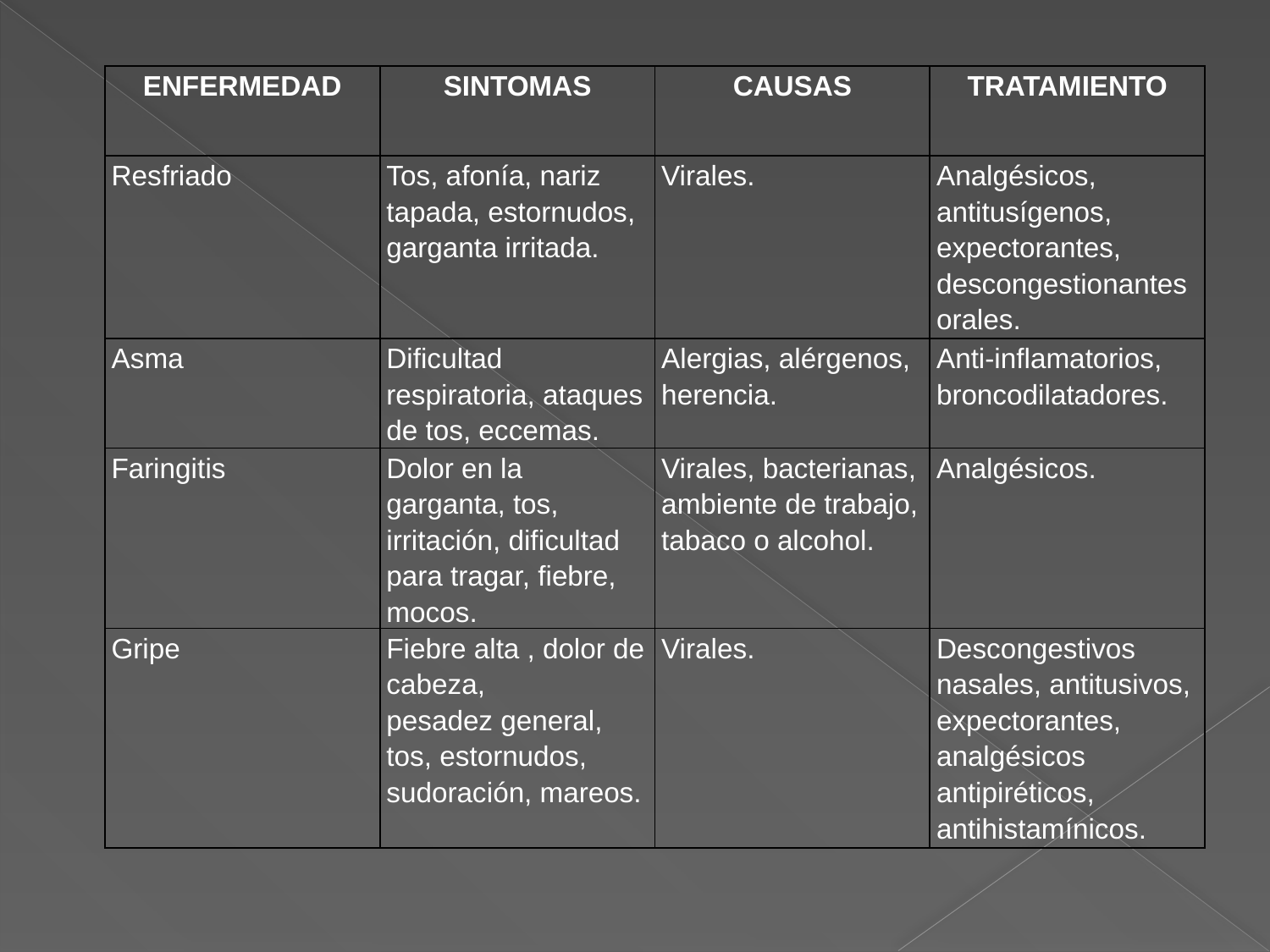

| ENFERMEDAD | SINTOMAS | CAUSAS | TRATAMIENTO |
| --- | --- | --- | --- |
| Resfriado | Tos, afonía, nariz tapada, estornudos, garganta irritada. | Virales. | Analgésicos, antitusígenos, expectorantes, descongestionantes orales. |
| Asma | Dificultad respiratoria, ataques de tos, eccemas. | Alergias, alérgenos, herencia. | Anti-inflamatorios, broncodilatadores. |
| Faringitis | Dolor en la garganta, tos, irritación, dificultad para tragar, fiebre, mocos. | Virales, bacterianas, ambiente de trabajo, tabaco o alcohol. | Analgésicos. |
| Gripe | Fiebre alta , dolor de cabeza, pesadez general, tos, estornudos, sudoración, mareos. | Virales. | Descongestivos nasales, antitusivos, expectorantes, analgésicos antipiréticos, antihistamínicos. |